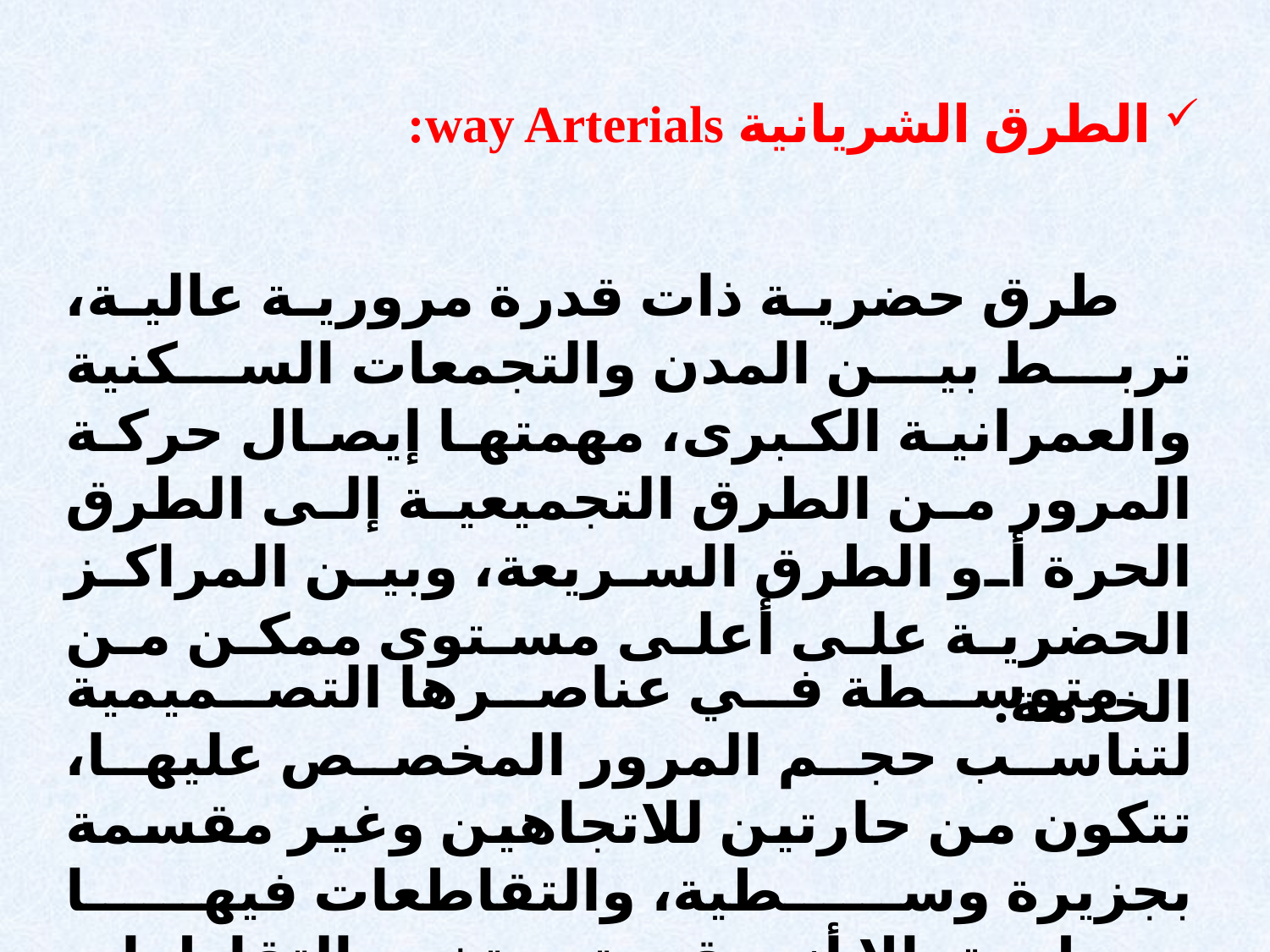

الطرق الشريانية way Arterials:
     طرق حضرية ذات قدرة مرورية عالية، تربط بين المدن والتجمعات السكنية والعمرانية الكبرى، مهمتها إيصال حركة المرور من الطرق التجميعية إلى الطرق الحرة أو الطرق السريعة، وبين المراكز الحضرية على أعلى مستوى ممكن من الخدمة.
     متوسطة في عناصرها التصميمية لتناسب حجم المرور المخصص عليها، تتكون من حارتين للاتجاهين وغير مقسمة بجزيرة وسطية، والتقاطعات فيها سطحية، إلا أنه قد تستخدم التقاطعات ذات المستويين عند الضرورة.